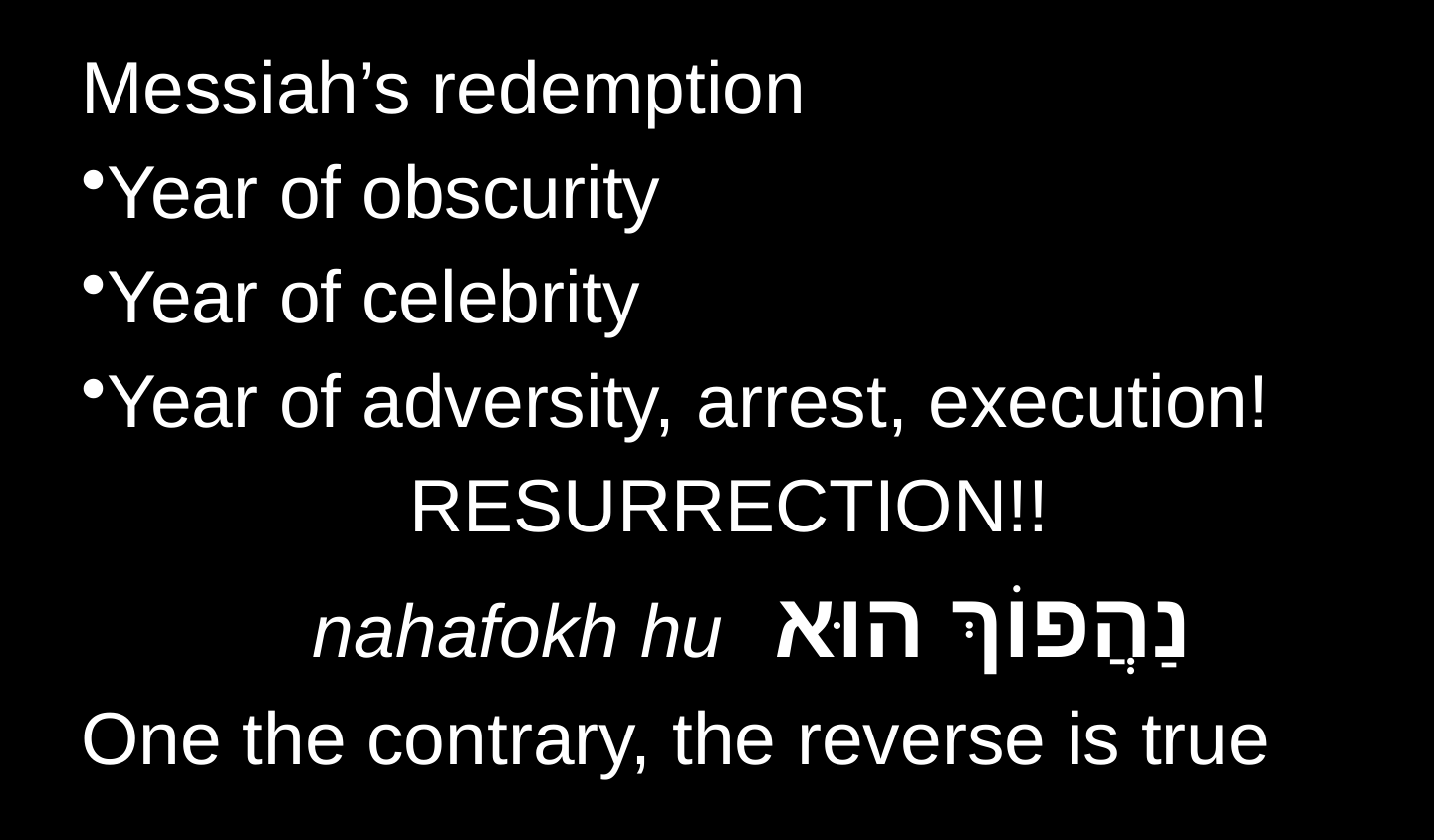

Messiah’s redemption
Year of obscurity
Year of celebrity
Year of adversity, arrest, execution!
RESURRECTION!!
נַהֲפוֹךְ הוּא  nahafokh hu
One the contrary, the reverse is true